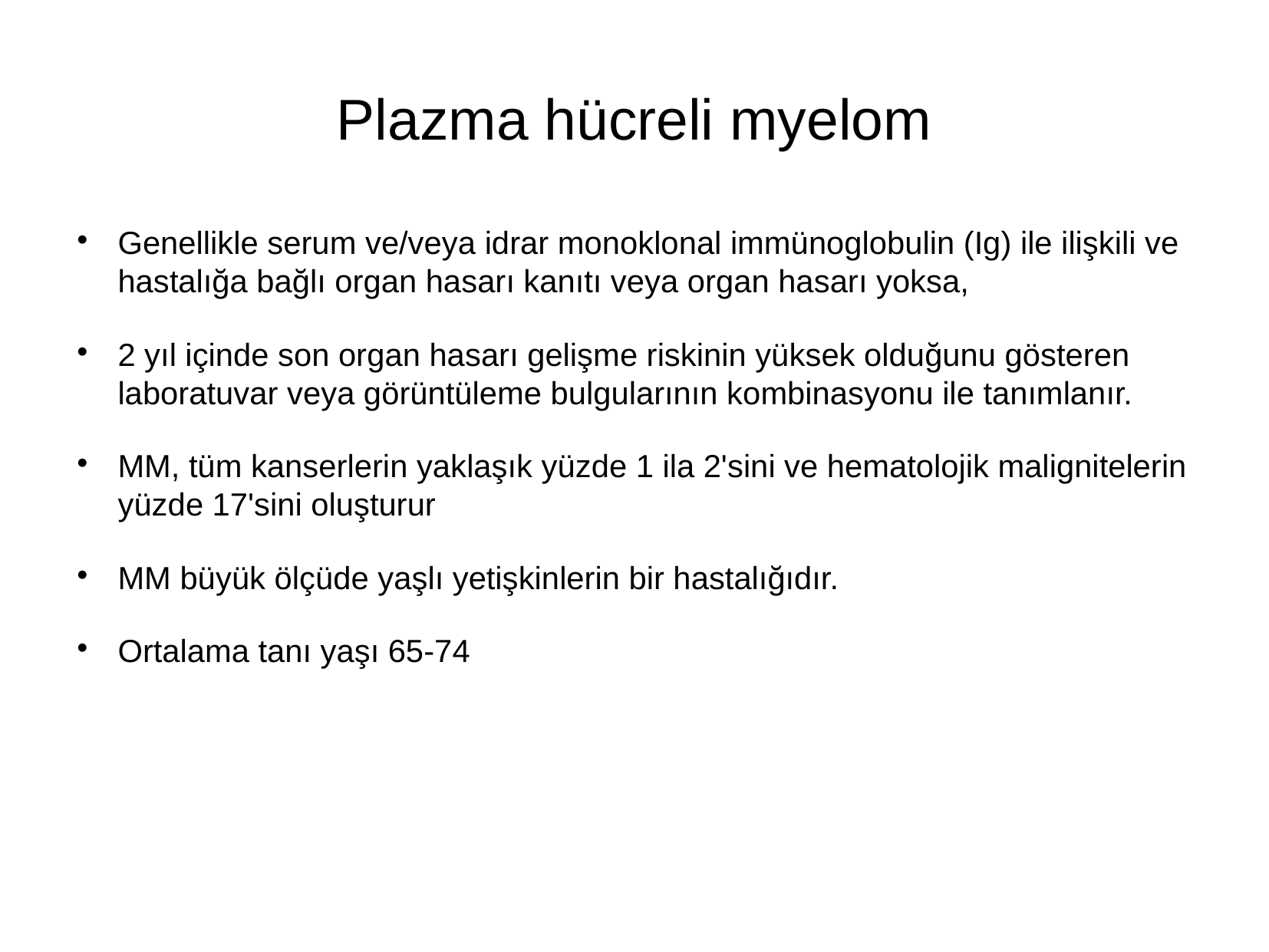

# Plazma hücreli myelom
Genellikle serum ve/veya idrar monoklonal immünoglobulin (Ig) ile ilişkili ve hastalığa bağlı organ hasarı kanıtı veya organ hasarı yoksa,
2 yıl içinde son organ hasarı gelişme riskinin yüksek olduğunu gösteren laboratuvar veya görüntüleme bulgularının kombinasyonu ile tanımlanır.
MM, tüm kanserlerin yaklaşık yüzde 1 ila 2'sini ve hematolojik malignitelerin yüzde 17'sini oluşturur
MM büyük ölçüde yaşlı yetişkinlerin bir hastalığıdır.
Ortalama tanı yaşı 65-74